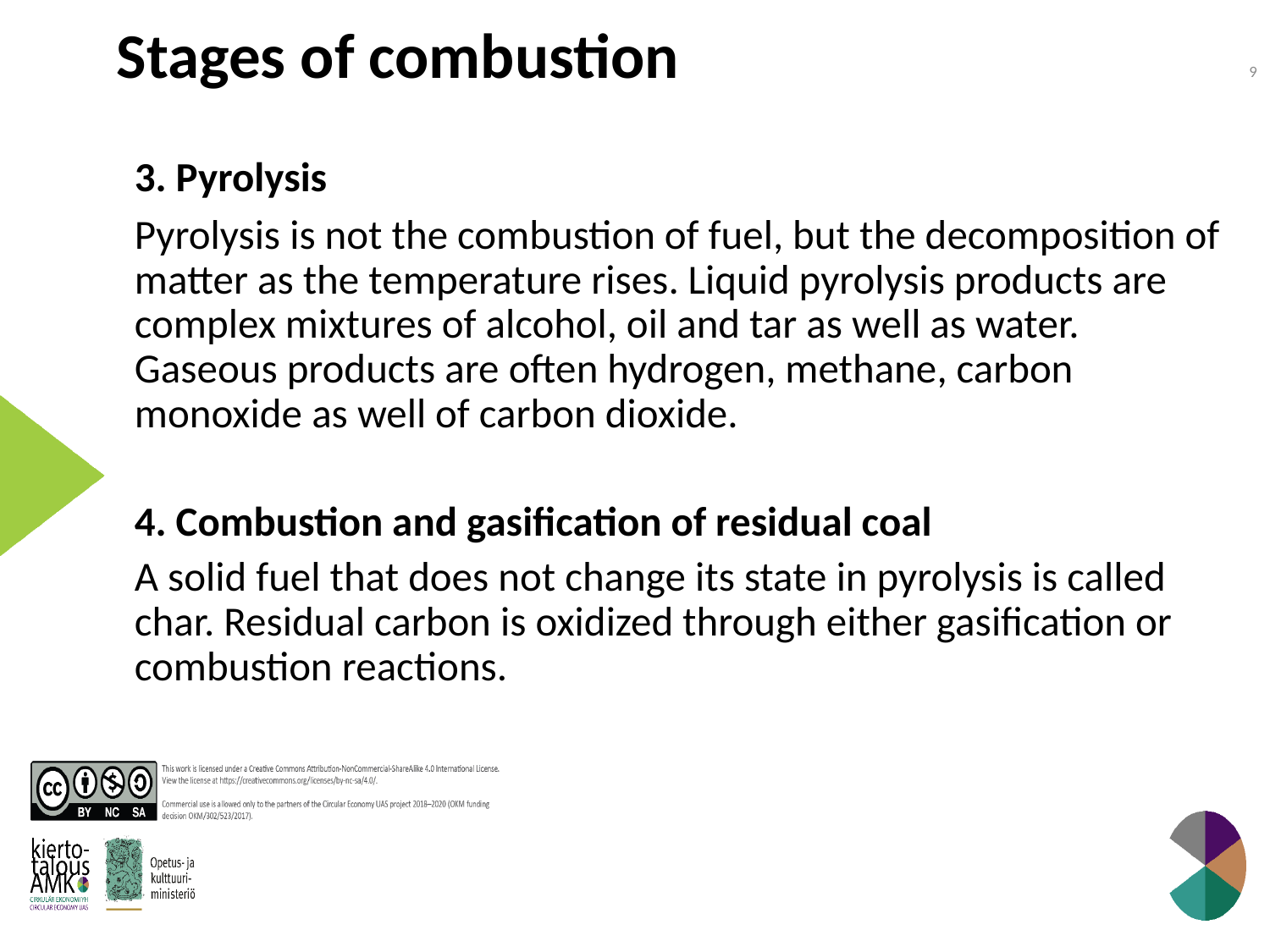

Stages of combustion
9
3. Pyrolysis
Pyrolysis is not the combustion of fuel, but the decomposition of matter as the temperature rises. Liquid pyrolysis products are complex mixtures of alcohol, oil and tar as well as water. Gaseous products are often hydrogen, methane, carbon monoxide as well of carbon dioxide.

4. Combustion and gasification of residual coal
A solid fuel that does not change its state in pyrolysis is called
char. Residual carbon is oxidized through either gasification or combustion reactions.